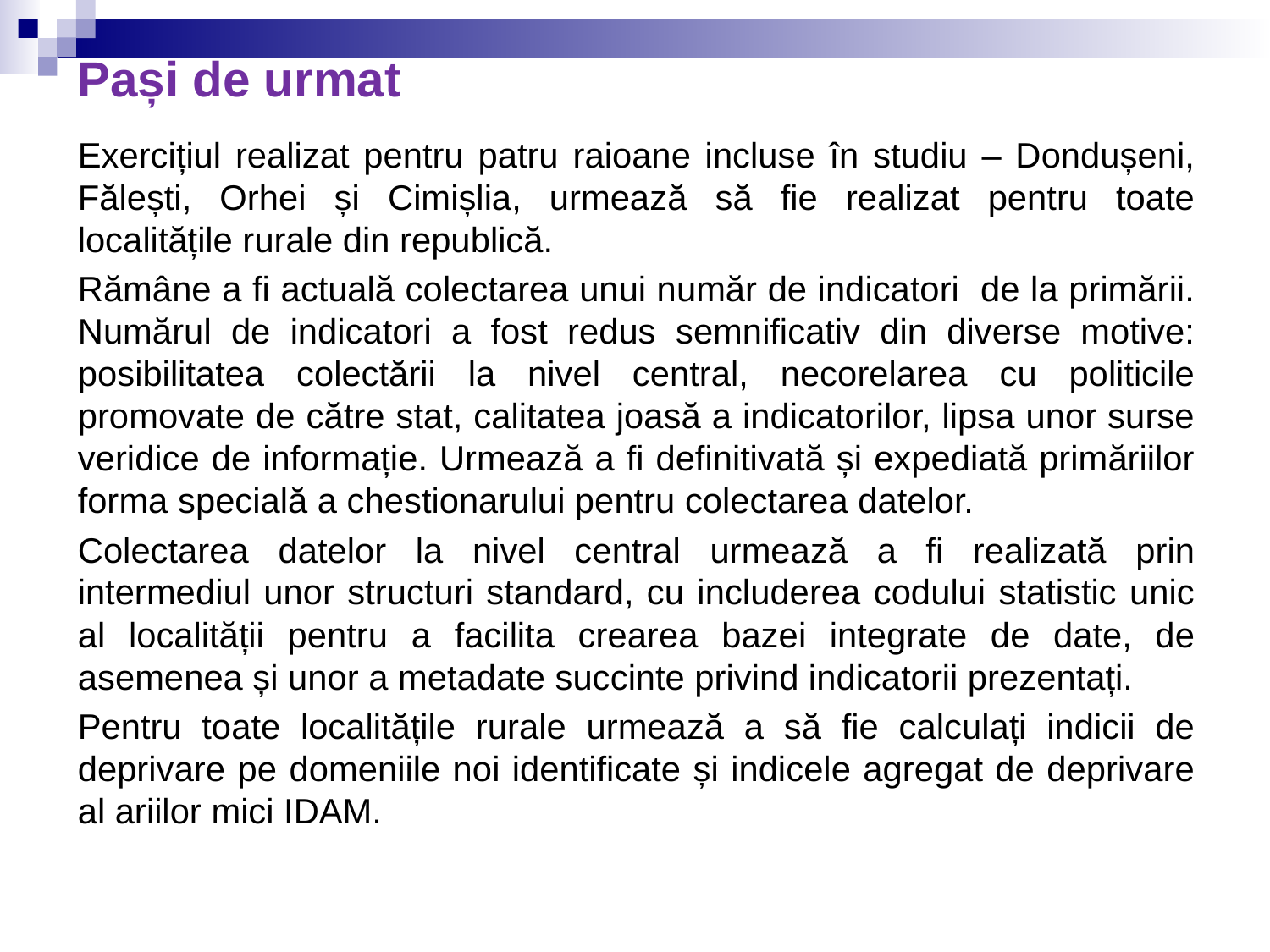

# Pași de urmat
Exercițiul realizat pentru patru raioane incluse în studiu – Dondușeni, Fălești, Orhei și Cimișlia, urmează să fie realizat pentru toate localitățile rurale din republică.
Rămâne a fi actuală colectarea unui număr de indicatori  de la primării. Numărul de indicatori a fost redus semnificativ din diverse motive: posibilitatea colectării la nivel central, necorelarea cu politicile promovate de către stat, calitatea joasă a indicatorilor, lipsa unor surse veridice de informație. Urmează a fi definitivată și expediată primăriilor forma specială a chestionarului pentru colectarea datelor.
Colectarea datelor la nivel central urmează a fi realizată prin intermediul unor structuri standard, cu includerea codului statistic unic al localității pentru a facilita crearea bazei integrate de date, de asemenea și unor a metadate succinte privind indicatorii prezentați.
Pentru toate localitățile rurale urmează a să fie calculați indicii de deprivare pe domeniile noi identificate și indicele agregat de deprivare al ariilor mici IDAM.